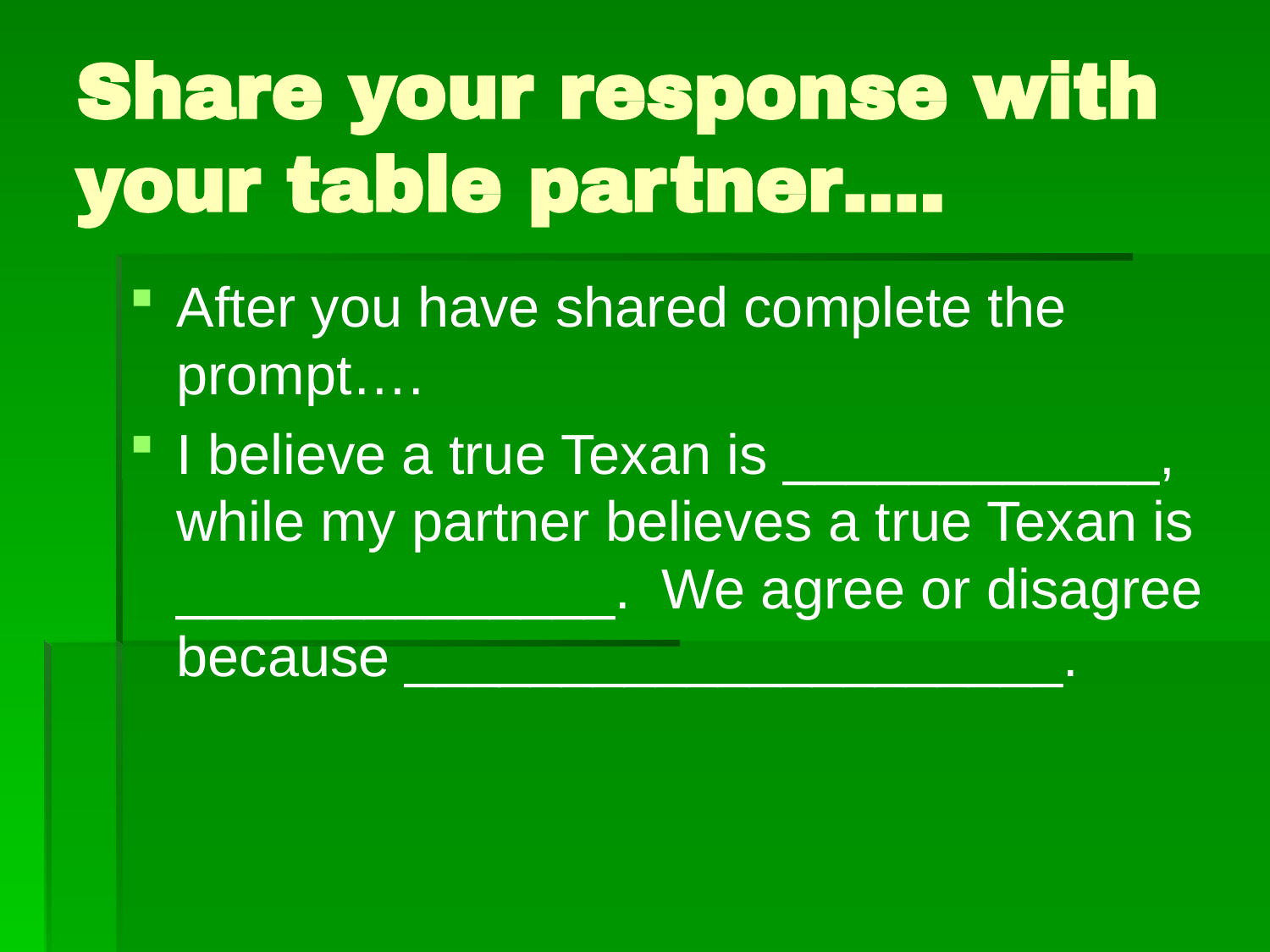

# Share your response with your table partner….
After you have shared complete the prompt….
I believe a true Texan is ____________, while my partner believes a true Texan is ______________.  We agree or disagree because _____________________.